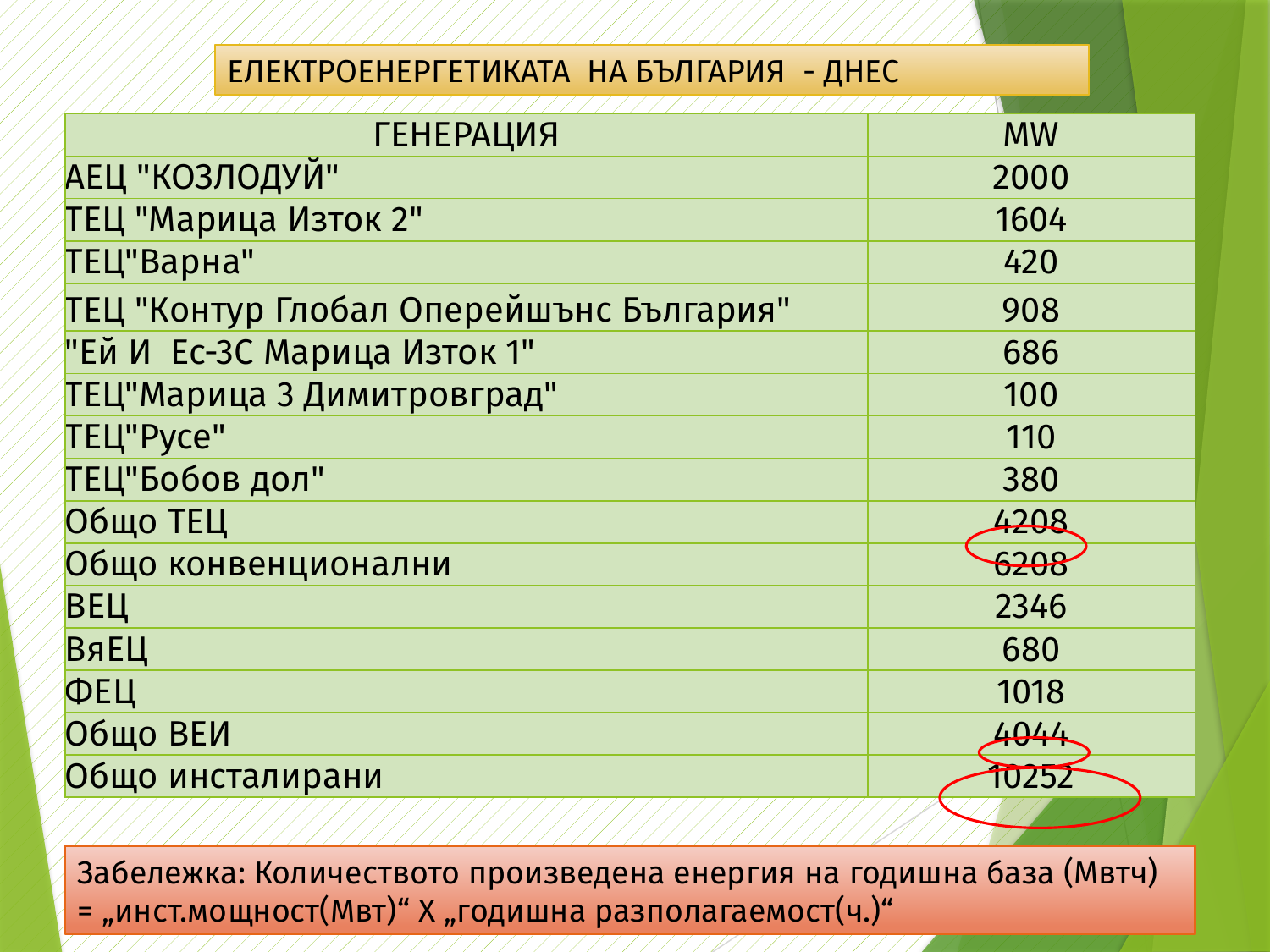

ЕЛЕКТРОЕНЕРГЕТИКАТА  НА БЪЛГАРИЯ  - ДНЕС
| ГЕНЕРАЦИЯ | MW |
| --- | --- |
| АЕЦ "КОЗЛОДУЙ" | 2000 |
| ТЕЦ "Марица Изток 2" | 1604 |
| ТЕЦ"Варна" | 420 |
| ТЕЦ "Контур Глобал Оперейшънс България" | 908 |
| "Ей И Ес-3С Марица Изток 1" | 686 |
| ТЕЦ"Марица 3 Димитровград" | 100 |
| ТЕЦ"Русе" | 110 |
| ТЕЦ"Бобов дол" | 380 |
| Общо ТЕЦ | 4208 |
| Общо конвенционални | 6208 |
| ВЕЦ | 2346 |
| ВяЕЦ | 680 |
| ФЕЦ | 1018 |
| Общо ВЕИ | 4044 |
| Общо инсталирани | 10252 |

8
Забележка: Количеството произведена енергия на годишна база (Мвтч)  = „инст.мощност(Мвт)“ Х „годишна разполагаемост(ч.)“